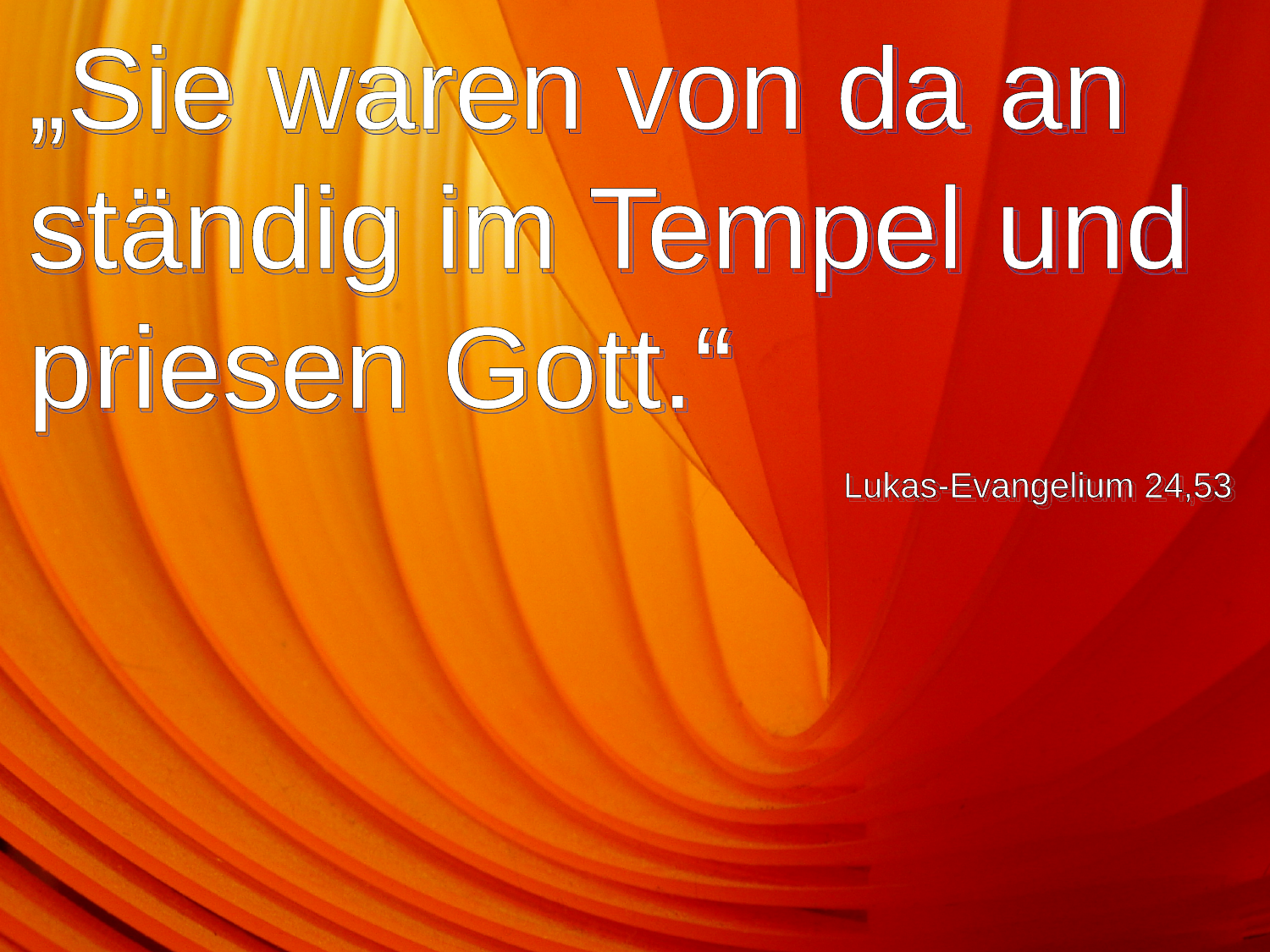

# „Sie waren von da an ständig im Tempel und priesen Gott.“
Lukas-Evangelium 24,53